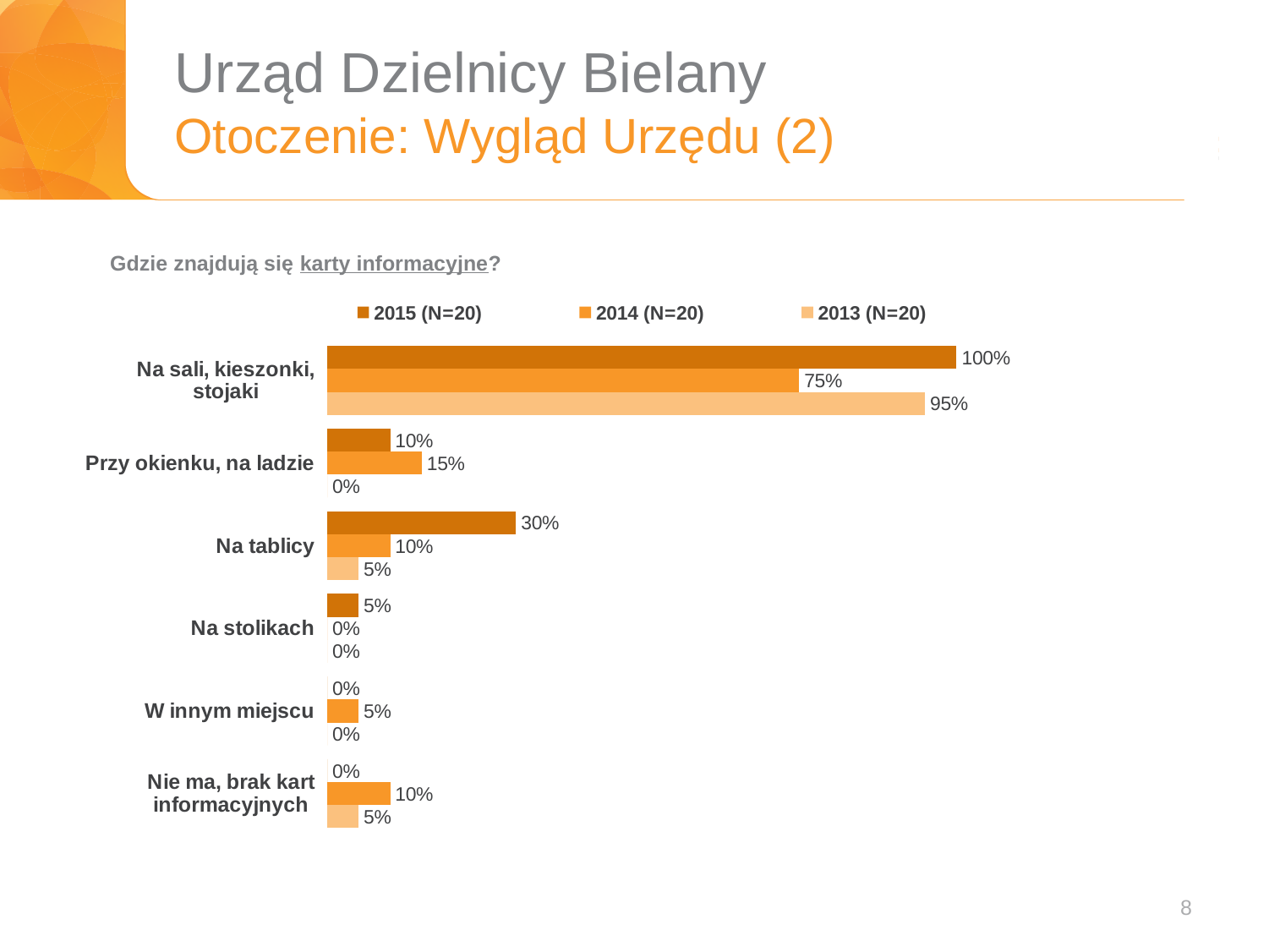

# Urząd Dzielnicy Bielany Otoczenie: Wygląd Urzędu (2)
Gdzie znajdują się karty informacyjne?

### Chart

| Category | 2015 (N=20) | 2014 (N=20) | 2013 (N=20) |
|---|---|---|---|

### Chart

| Category | 2015 | 2014 (N=x) | 2013 (N=20) |
|---|---|---|---|
| Na sali, kieszonki, stojaki | 1.0 | 0.75 | 0.95 |
| Przy okienku, na ladzie | 0.1 | 0.15 | 0.0 |
| Na tablicy | 0.3 | 0.1 | 0.05 |
| Na stolikach | 0.05 | 0.0 | 0.0 |
| W innym miejscu | 0.0 | 0.05 | 0.0 |
| Nie ma, brak kart informacyjnych | 0.0 | 0.1 | 0.05 |
8